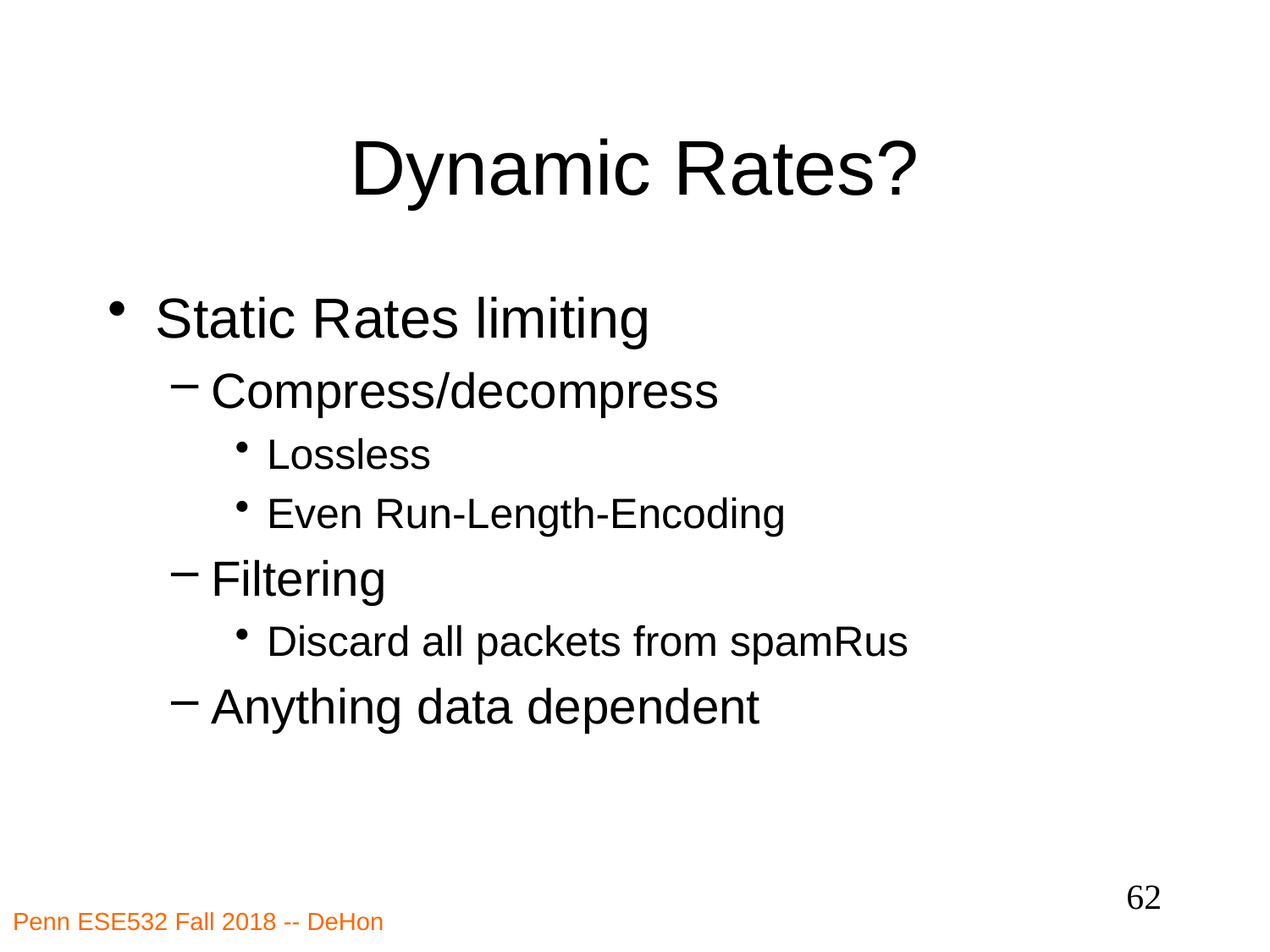

# Dynamic Rates?
Static Rates limiting
Compress/decompress
Lossless
Even Run-Length-Encoding
Filtering
Discard all packets from spamRus
Anything data dependent
62
Penn ESE532 Fall 2018 -- DeHon